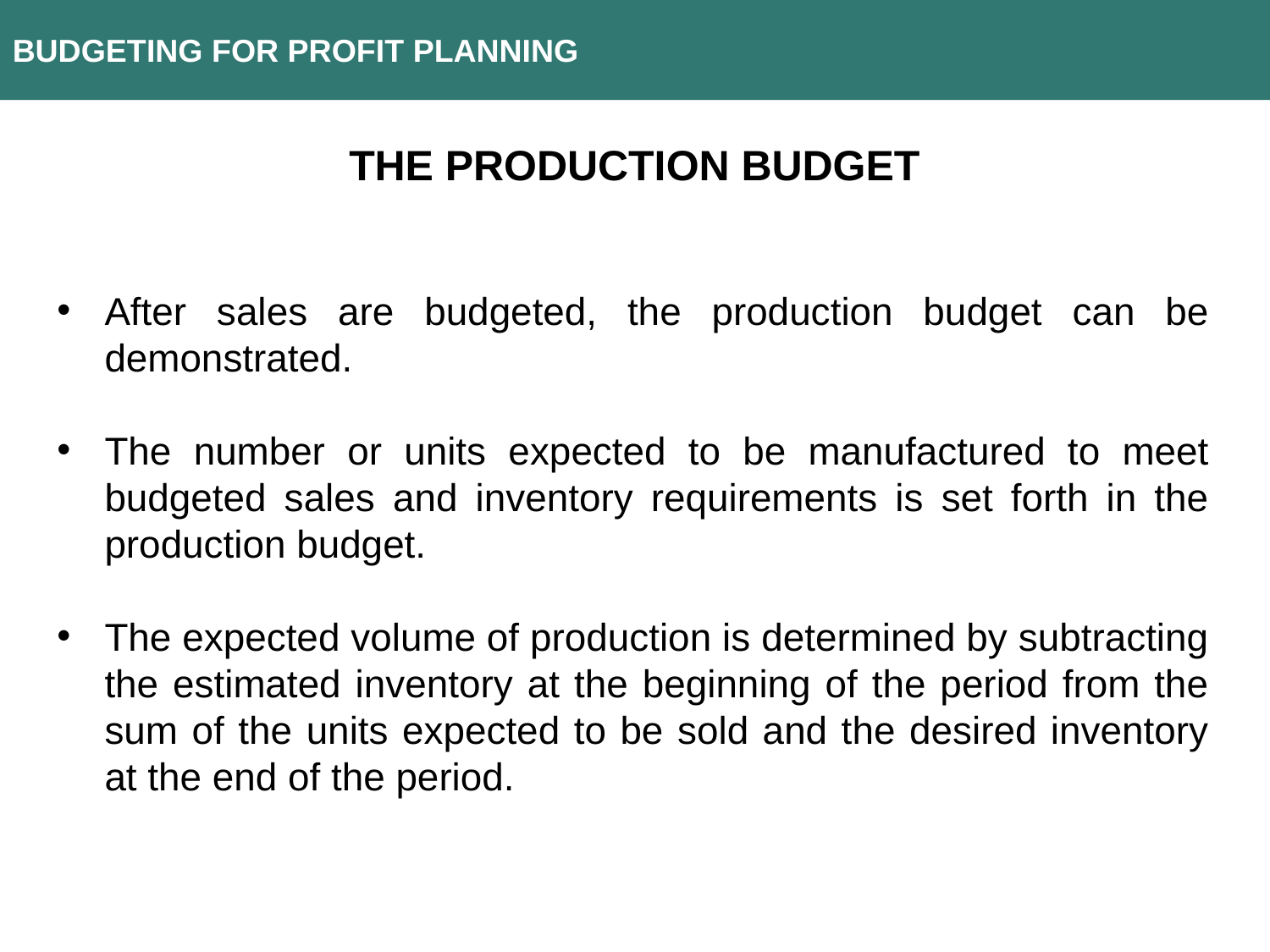

BUDGETING FOR PROFIT PLANNING
THE PRODUCTION BUDGET
After sales are budgeted, the production budget can be demonstrated.

The number or units expected to be manufactured to meet budgeted sales and inventory requirements is set forth in the production budget.

The expected volume of production is determined by subtracting the estimated inventory at the beginning of the period from the sum of the units expected to be sold and the desired inventory at the end of the period.